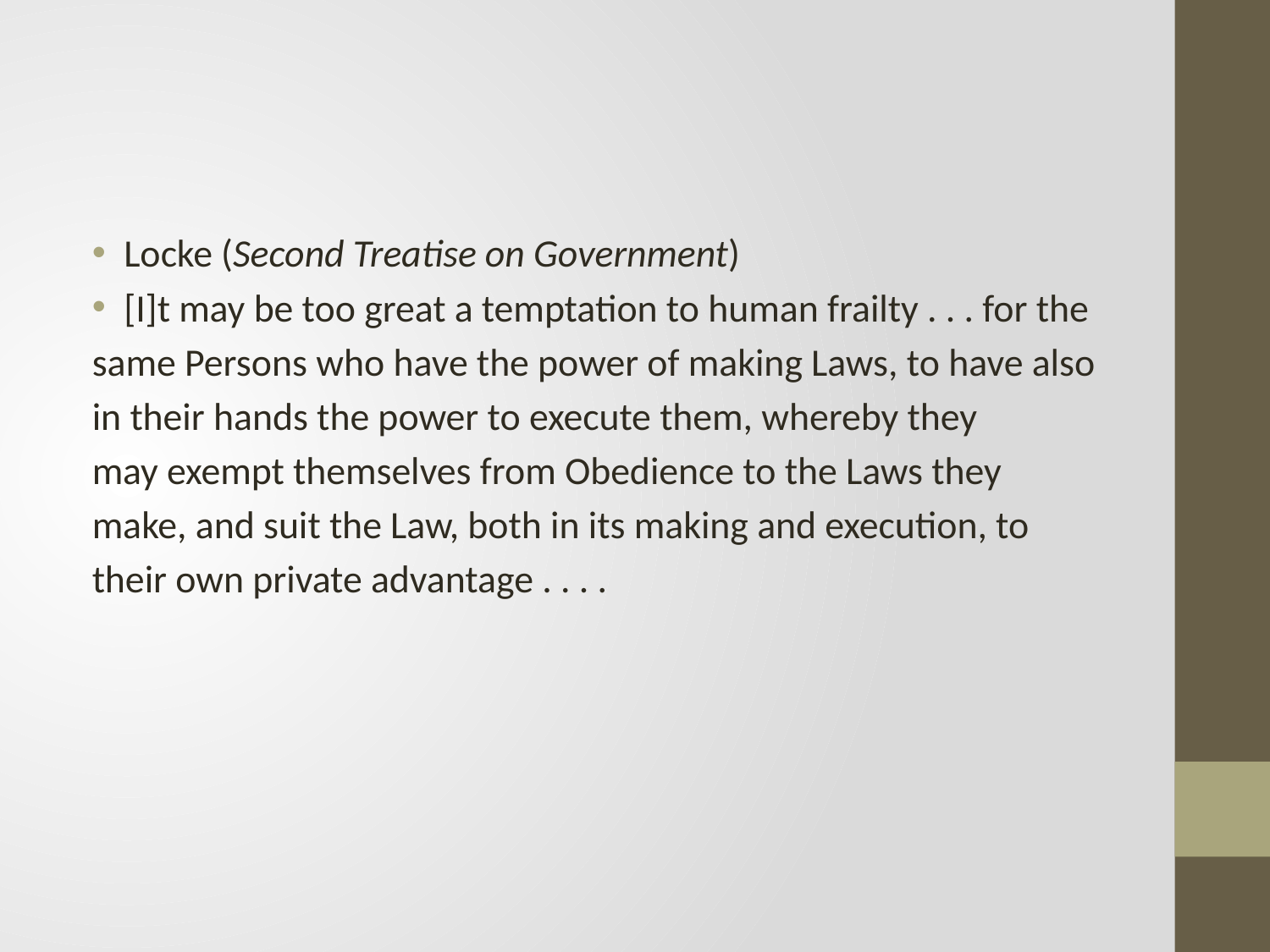

Locke (Second Treatise on Government)
[I]t may be too great a temptation to human frailty . . . for the
same Persons who have the power of making Laws, to have also
in their hands the power to execute them, whereby they
may exempt themselves from Obedience to the Laws they
make, and suit the Law, both in its making and execution, to
their own private advantage . . . .